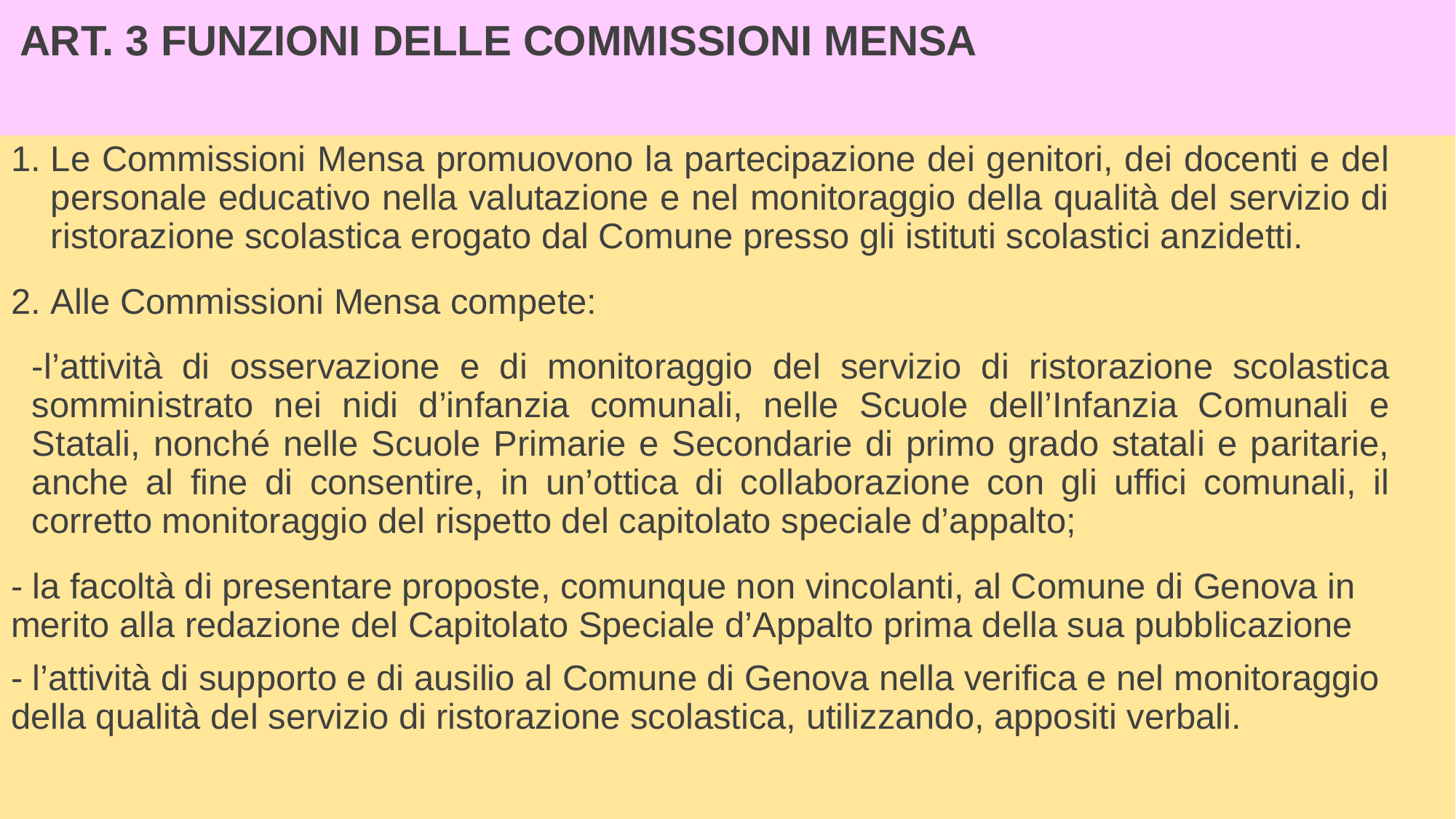

# ART. 3 FUNZIONI DELLE COMMISSIONI MENSA
Le Commissioni Mensa promuovono la partecipazione dei genitori, dei docenti e del personale educativo nella valutazione e nel monitoraggio della qualità del servizio di ristorazione scolastica erogato dal Comune presso gli istituti scolastici anzidetti.
Alle Commissioni Mensa compete:
-l’attività di osservazione e di monitoraggio del servizio di ristorazione scolastica somministrato nei nidi d’infanzia comunali, nelle Scuole dell’Infanzia Comunali e Statali, nonché nelle Scuole Primarie e Secondarie di primo grado statali e paritarie, anche al fine di consentire, in un’ottica di collaborazione con gli uffici comunali, il corretto monitoraggio del rispetto del capitolato speciale d’appalto;
- la facoltà di presentare proposte, comunque non vincolanti, al Comune di Genova in merito alla redazione del Capitolato Speciale d’Appalto prima della sua pubblicazione
- l’attività di supporto e di ausilio al Comune di Genova nella verifica e nel monitoraggio della qualità del servizio di ristorazione scolastica, utilizzando, appositi verbali.